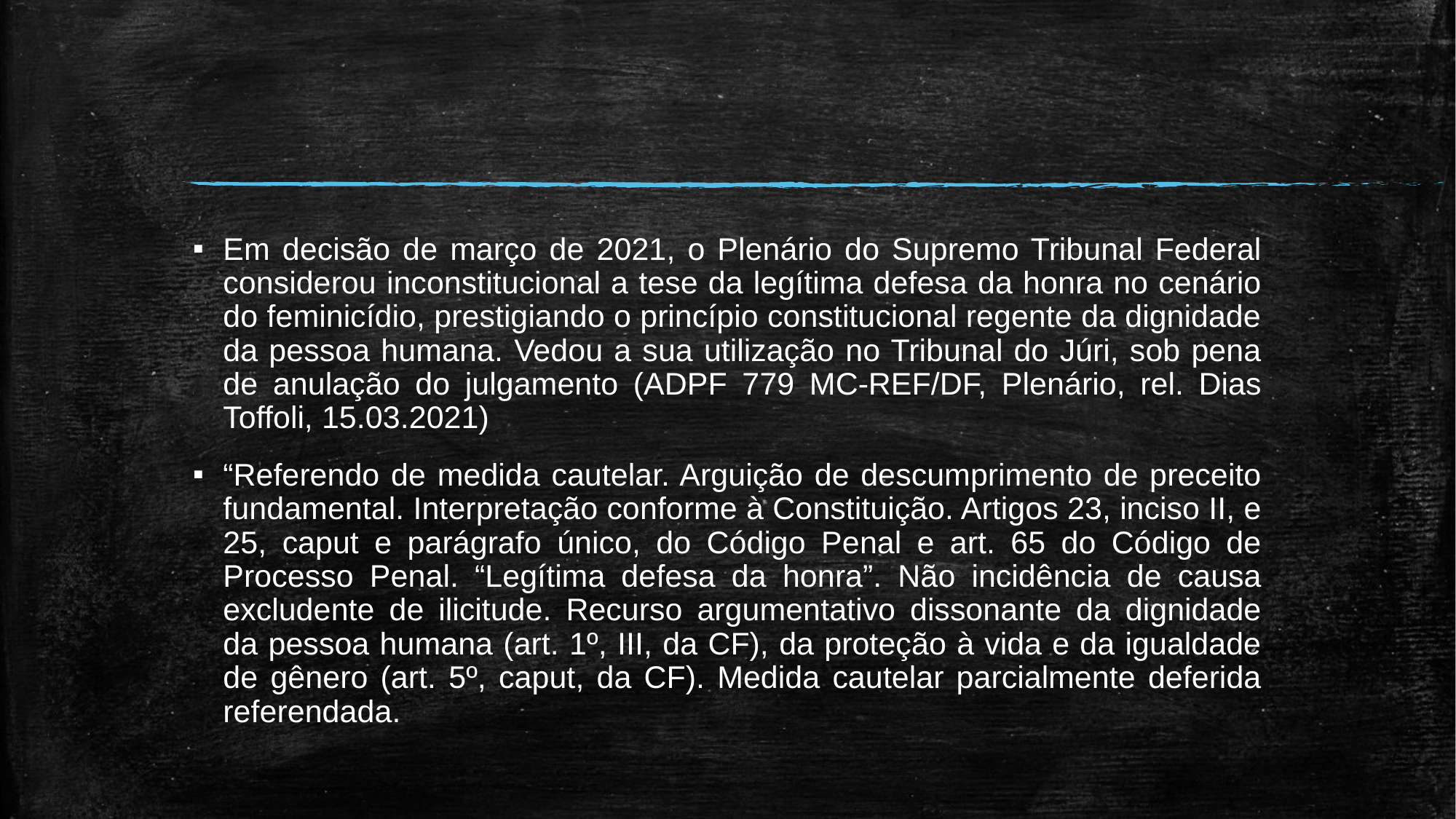

#
Em decisão de março de 2021, o Plenário do Supremo Tribunal Federal considerou inconstitucional a tese da legítima defesa da honra no cenário do feminicídio, prestigiando o princípio constitucional regente da dignidade da pessoa humana. Vedou a sua utilização no Tribunal do Júri, sob pena de anulação do julgamento (ADPF 779 MC-REF/DF, Plenário, rel. Dias Toffoli, 15.03.2021)
“Referendo de medida cautelar. Arguição de descumprimento de preceito fundamental. Interpretação conforme à Constituição. Artigos 23, inciso II, e 25, caput e parágrafo único, do Código Penal e art. 65 do Código de Processo Penal. “Legítima defesa da honra”. Não incidência de causa excludente de ilicitude. Recurso argumentativo dissonante da dignidade da pessoa humana (art. 1º, III, da CF), da proteção à vida e da igualdade de gênero (art. 5º, caput, da CF). Medida cautelar parcialmente deferida referendada.